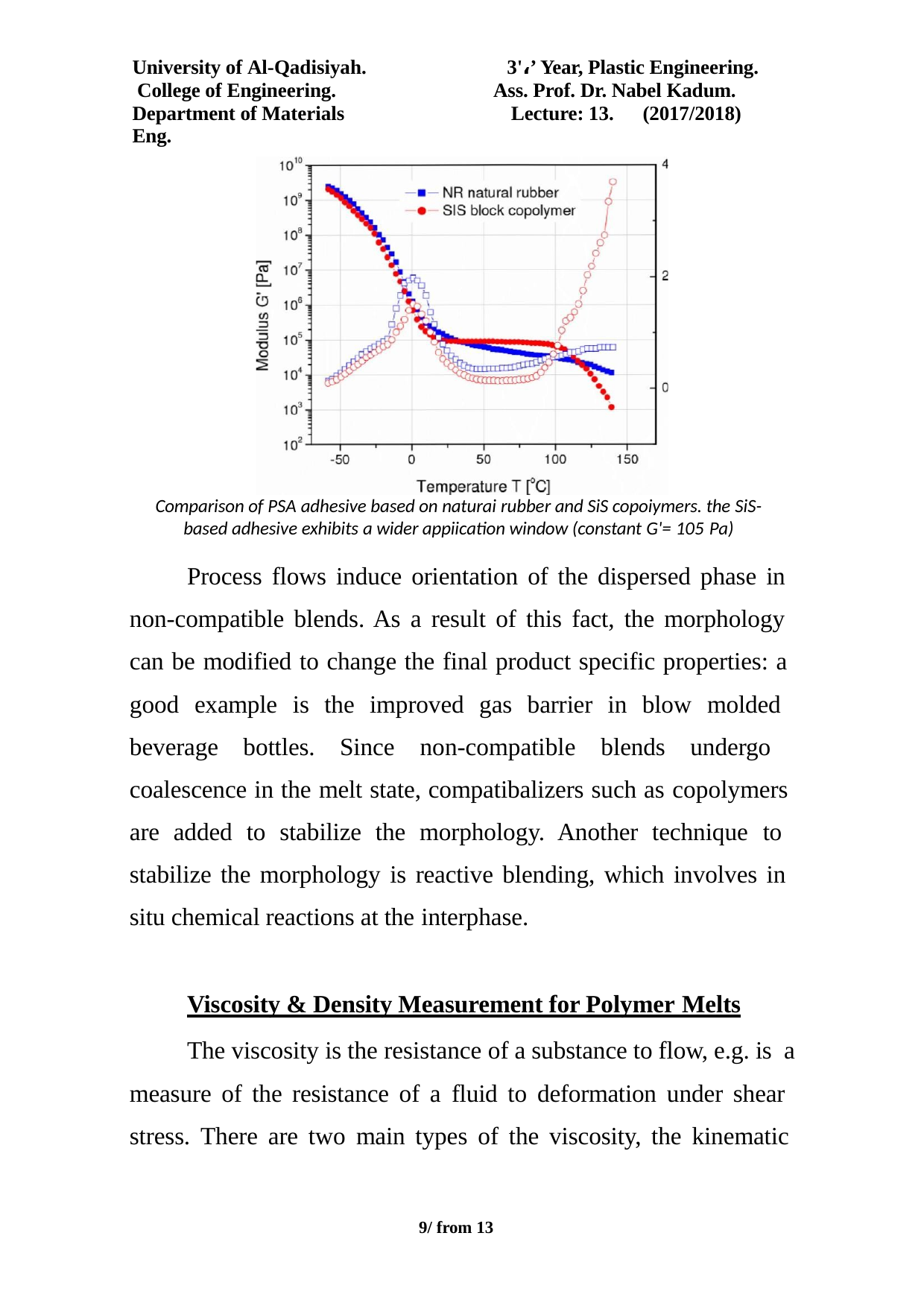

University of Al-Qadisiyah.  College of Engineering.
Department of Materials Eng.
3'،’ Year, Plastic Engineering.  Ass. Prof. Dr. Nabel Kadum.
Lecture: 13.	(2017/2018)

Comparison of PSA adhesive based on naturai rubber and SiS copoiymers. the SiS-  based adhesive exhibits a wider appiication window (constant G'= 105 Pa)
Process flows induce orientation of the dispersed phase in  non-compatible blends. As a result of this fact, the morphology  can be modified to change the final product specific properties: a  good example is the improved gas barrier in blow molded  beverage bottles. Since non-compatible blends undergo  coalescence in the melt state, compatibalizers such as copolymers  are added to stabilize the morphology. Another technique to  stabilize the morphology is reactive blending, which involves in  situ chemical reactions at the interphase.

Viscosity & Density Measurement for Polymer Melts
The viscosity is the resistance of a substance to flow, e.g. is  a measure of the resistance of a fluid to deformation under shear  stress. There are two main types of the viscosity, the kinematic
9/ from 13